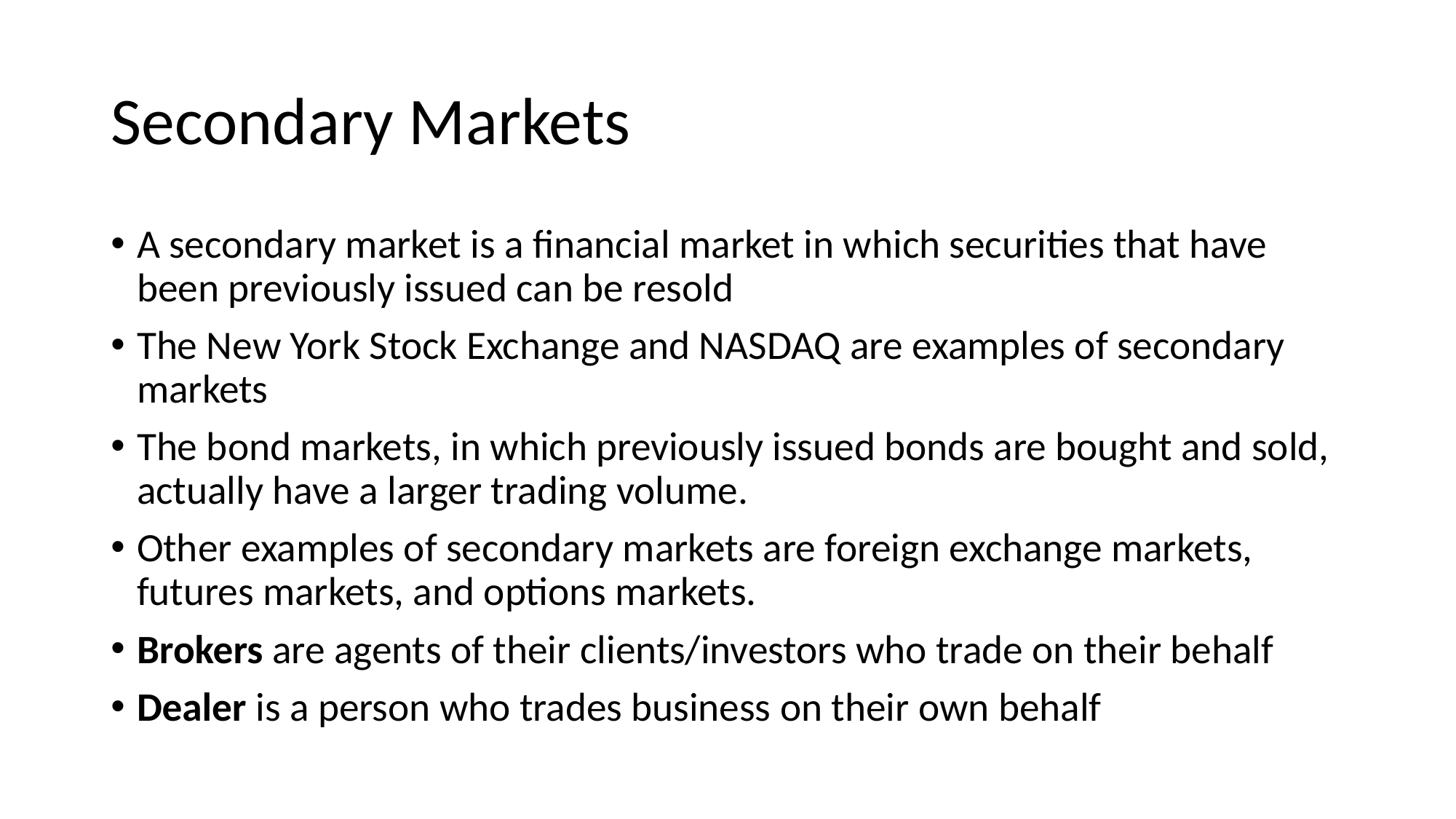

# Secondary Markets
A secondary market is a financial market in which securities that have been previously issued can be resold
The New York Stock Exchange and NASDAQ are examples of secondary markets
The bond markets, in which previously issued bonds are bought and sold, actually have a larger trading volume.
Other examples of secondary markets are foreign exchange markets, futures markets, and options markets.
Brokers are agents of their clients/investors who trade on their behalf
Dealer is a person who trades business on their own behalf